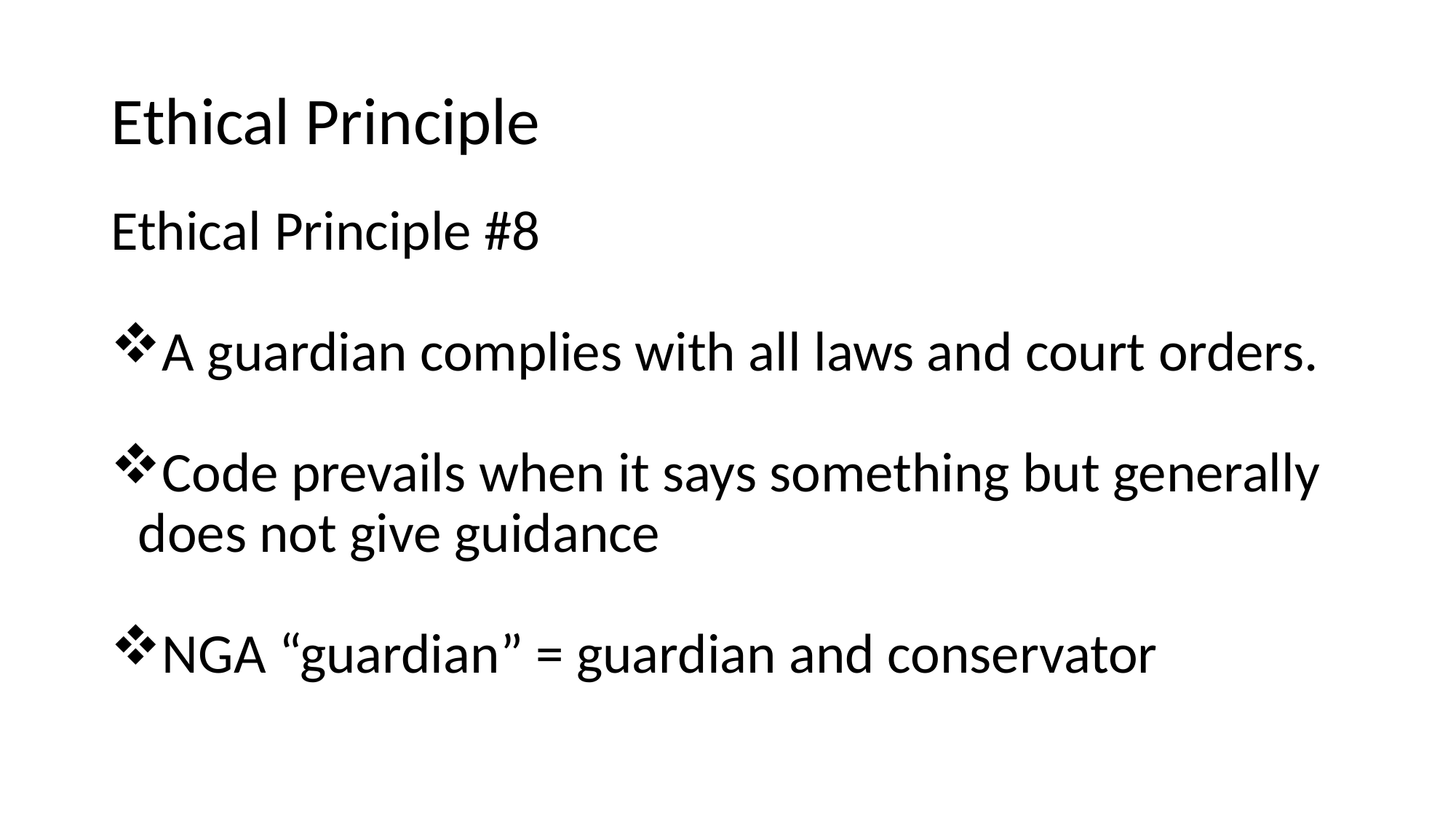

# Ethical Principle
Ethical Principle #8

A guardian complies with all laws and court orders.

Code prevails when it says something but generally does not give guidance

NGA “guardian” = guardian and conservator